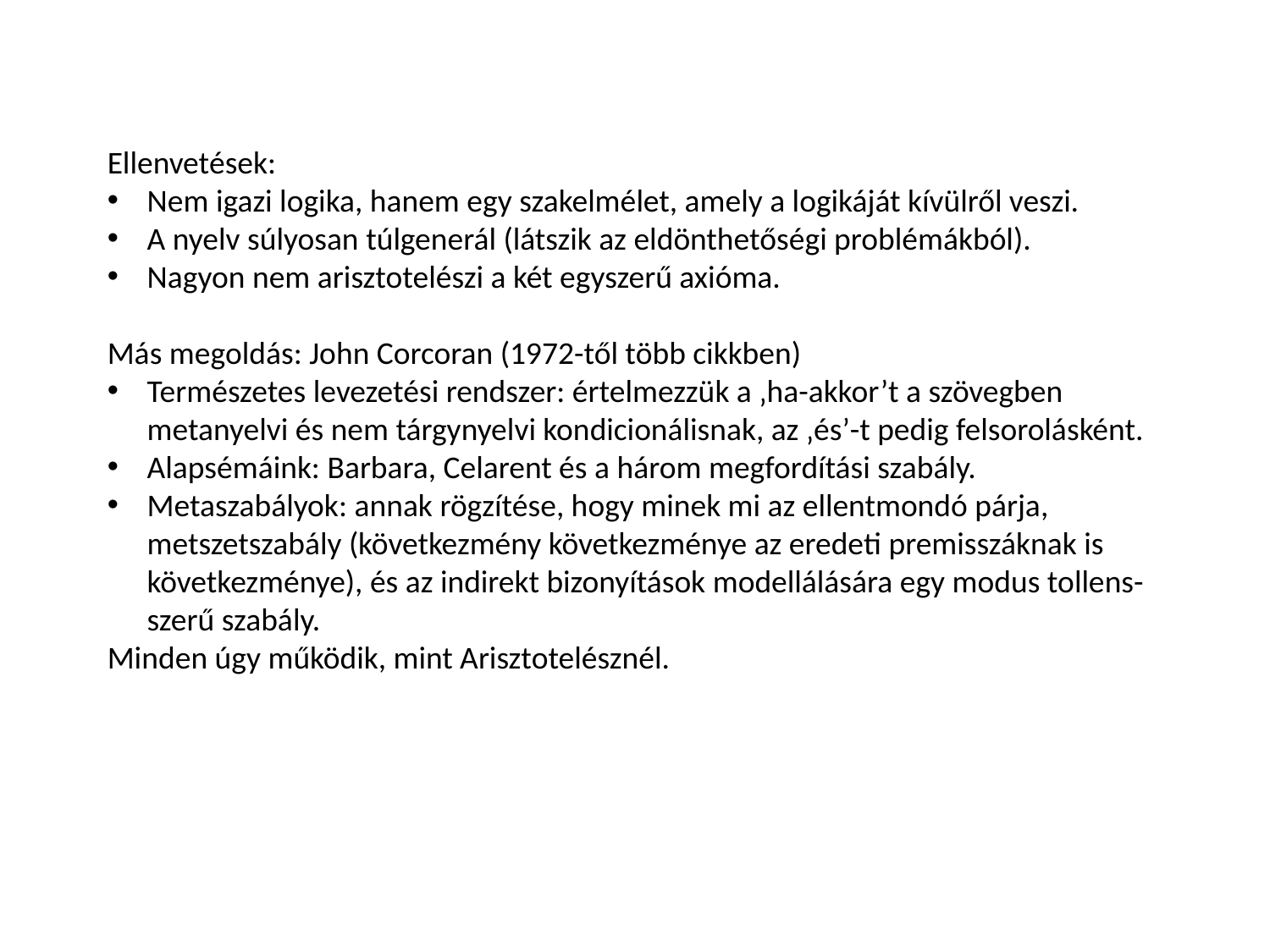

Ellenvetések:
Nem igazi logika, hanem egy szakelmélet, amely a logikáját kívülről veszi.
A nyelv súlyosan túlgenerál (látszik az eldönthetőségi problémákból).
Nagyon nem arisztotelészi a két egyszerű axióma.

Más megoldás: John Corcoran (1972-től több cikkben)
Természetes levezetési rendszer: értelmezzük a ‚ha-akkor’t a szövegben metanyelvi és nem tárgynyelvi kondicionálisnak, az ‚és’-t pedig felsorolásként.
Alapsémáink: Barbara, Celarent és a három megfordítási szabály.
Metaszabályok: annak rögzítése, hogy minek mi az ellentmondó párja, metszetszabály (következmény következménye az eredeti premisszáknak is következménye), és az indirekt bizonyítások modellálására egy modus tollens-szerű szabály.
Minden úgy működik, mint Arisztotelésznél.